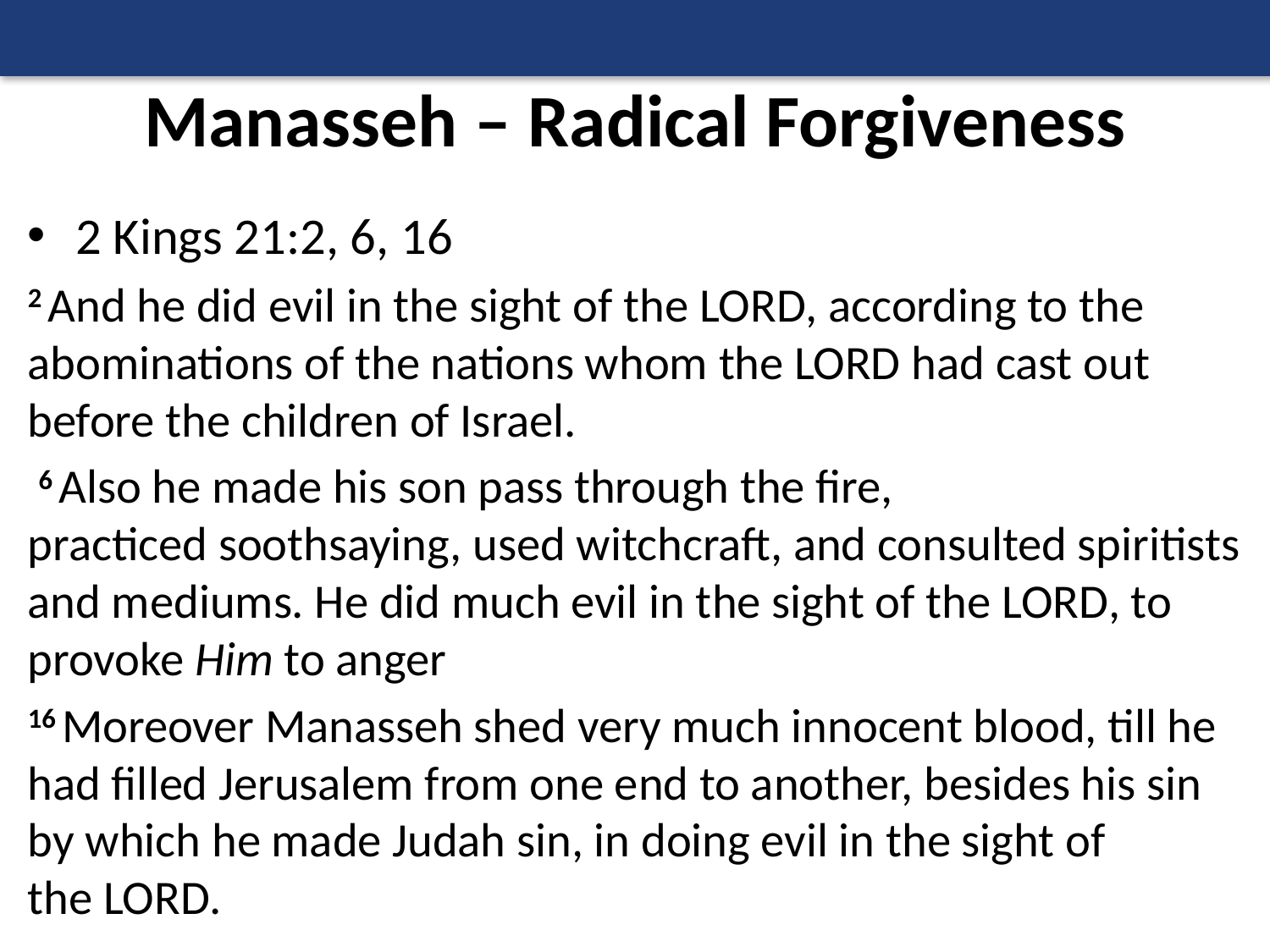

# Manasseh – Radical Forgiveness
2 Kings 21:2, 6, 16
2 And he did evil in the sight of the Lord, according to the abominations of the nations whom the Lord had cast out before the children of Israel.
 6 Also he made his son pass through the fire, practiced soothsaying, used witchcraft, and consulted spiritists and mediums. He did much evil in the sight of the Lord, to provoke Him to anger
16 Moreover Manasseh shed very much innocent blood, till he had filled Jerusalem from one end to another, besides his sin by which he made Judah sin, in doing evil in the sight of the Lord.